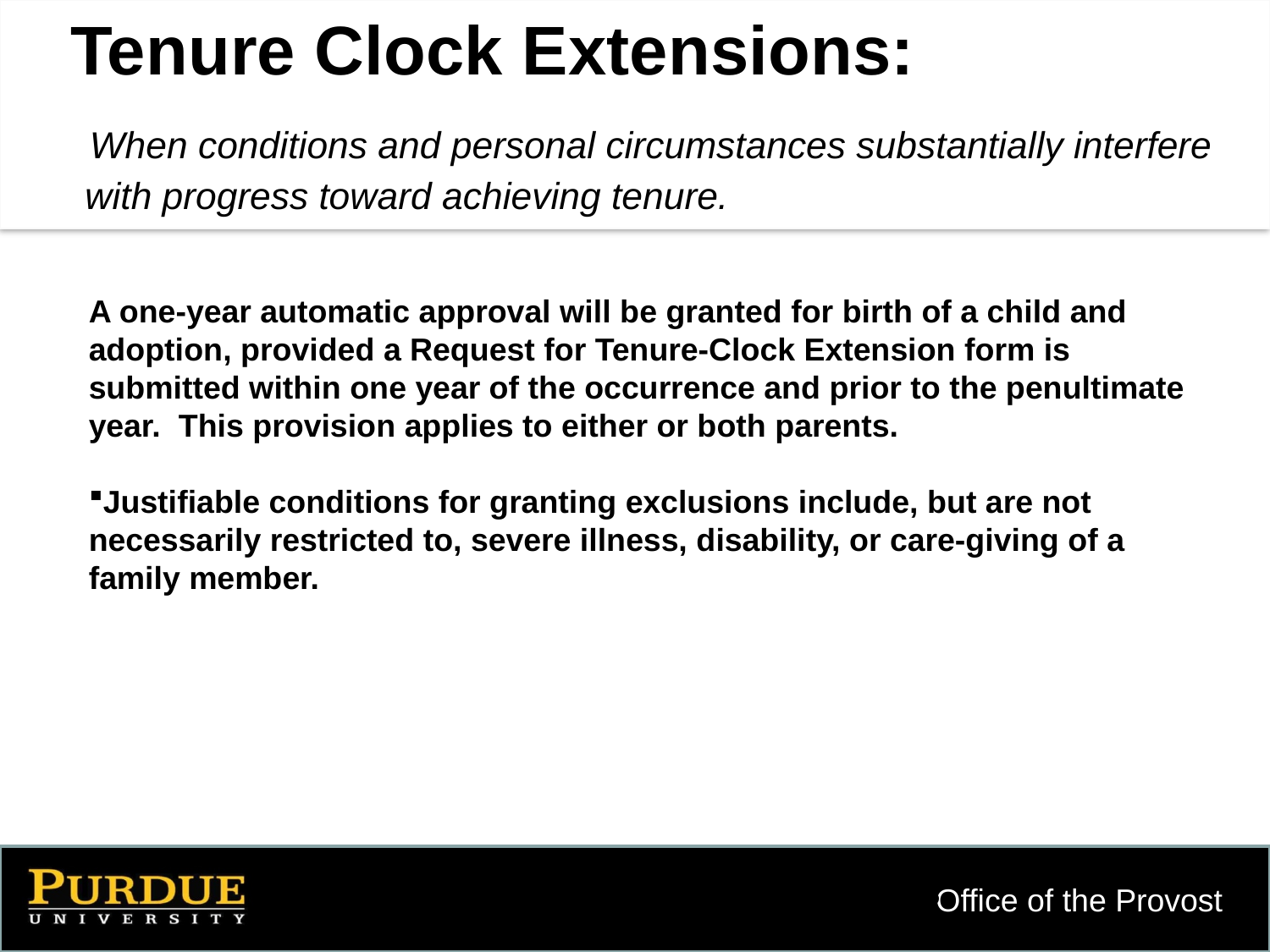

Tenure Clock Extensions:
    When conditions and personal circumstances substantially interfere
       with progress toward achieving tenure.
A one-year automatic approval will be granted for birth of a child and adoption, provided a Request for Tenure-Clock Extension form is submitted within one year of the occurrence and prior to the penultimate year.  This provision applies to either or both parents.

Justifiable conditions for granting exclusions include, but are not necessarily restricted to, severe illness, disability, or care-giving of a family member.
8